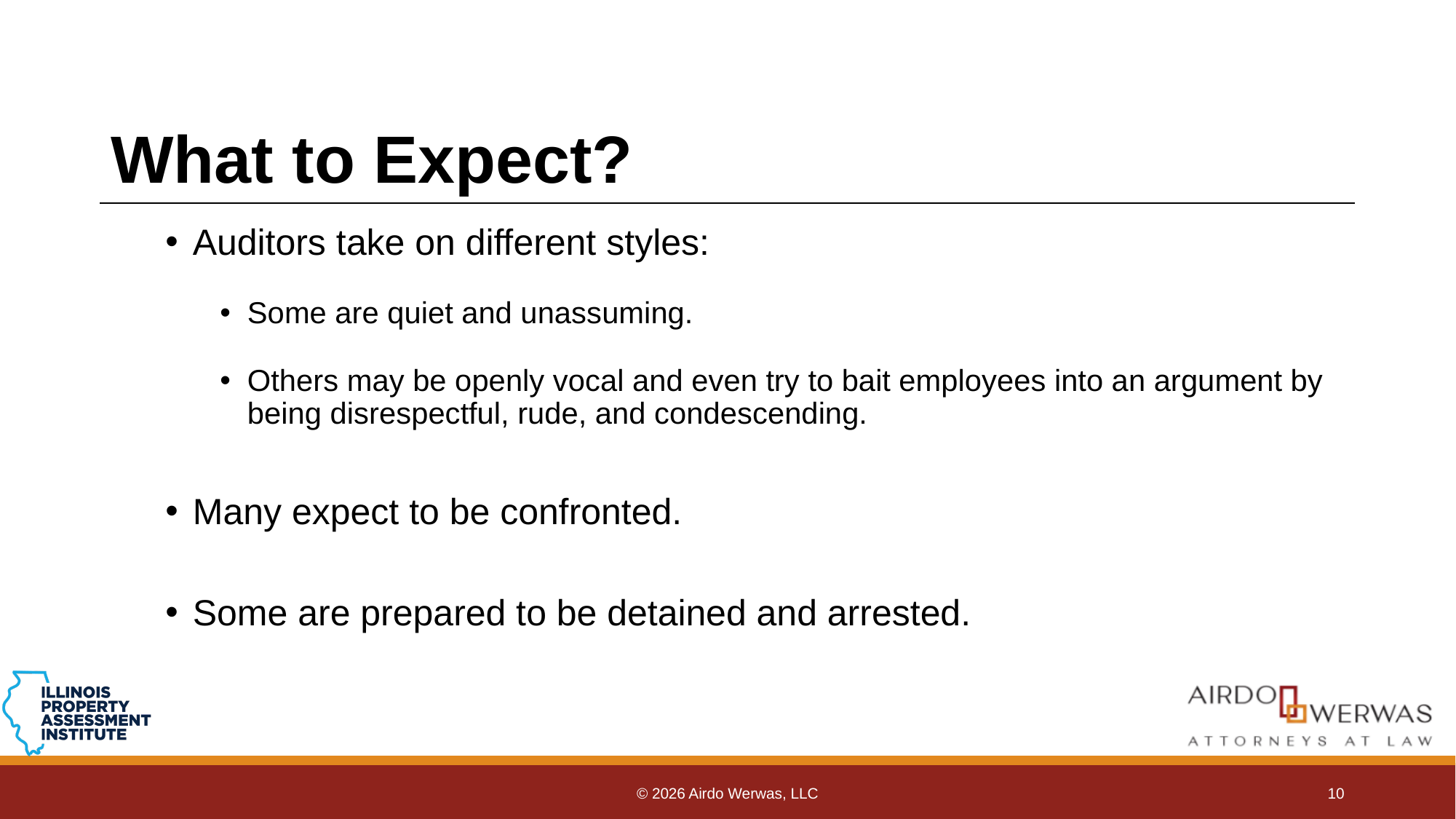

# What to Expect?
Auditors take on different styles:
Some are quiet and unassuming.
Others may be openly vocal and even try to bait employees into an argument by being disrespectful, rude, and condescending.
Many expect to be confronted.
Some are prepared to be detained and arrested.
© 2026 Airdo Werwas, LLC
10